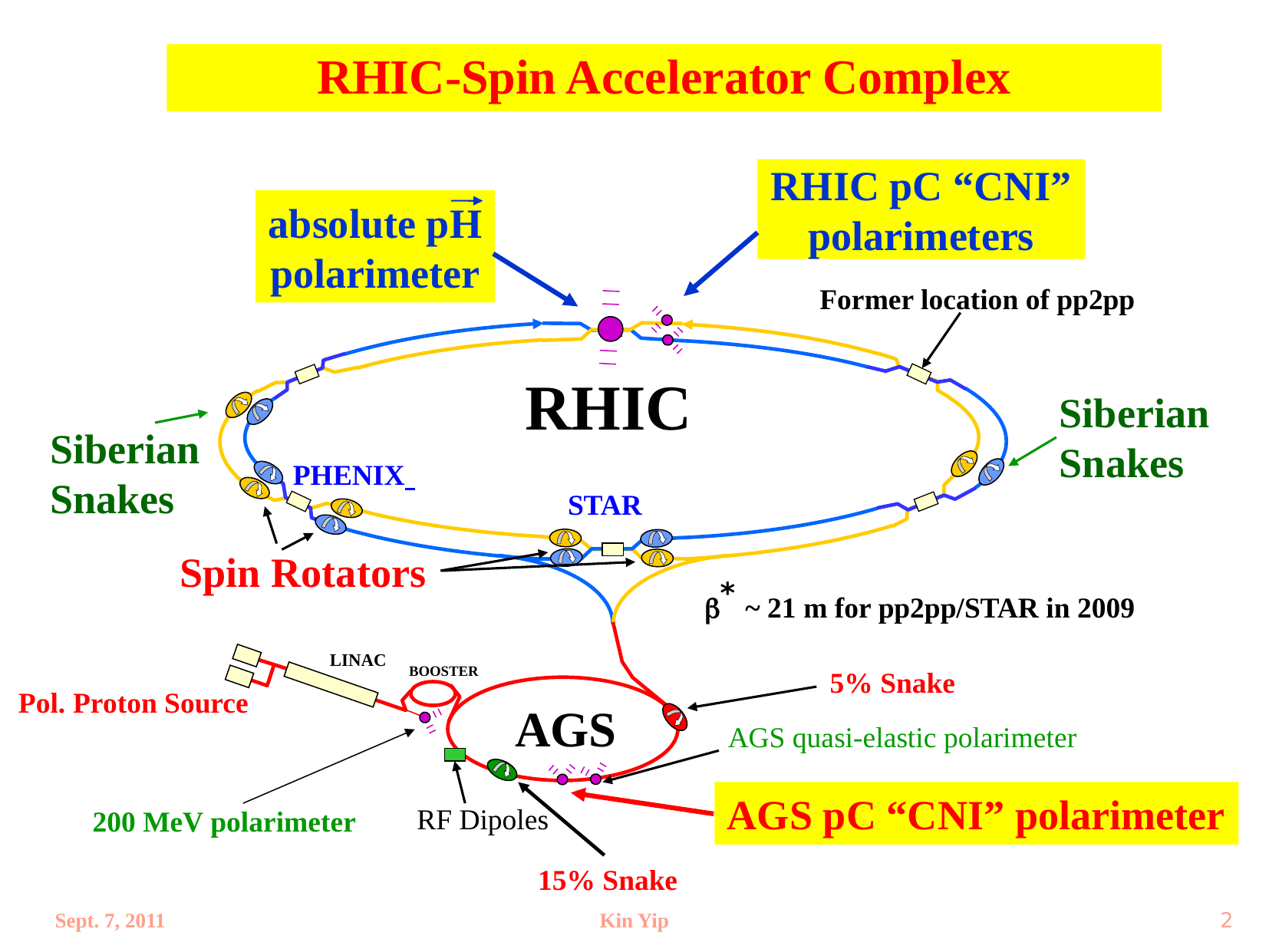

# RHIC-Spin Accelerator Complex
RHIC pC “CNI” polarimeters
absolute pH
polarimeter

Former location of pp2pp

RHIC

Siberian Snakes

Siberian
Snakes

PHENIX

STAR

Spin Rotators

β* ~ 21 m for pp2pp/STAR in 2009

LINAC
5% Snake

BOOSTER

Pol. Proton Source

AGS

AGS quasi-elastic polarimeter

AGS pC “CNI” polarimeter

RF Dipoles
200 MeV polarimeter
15% Snake
Sept. 7, 2011
Kin Yip
2